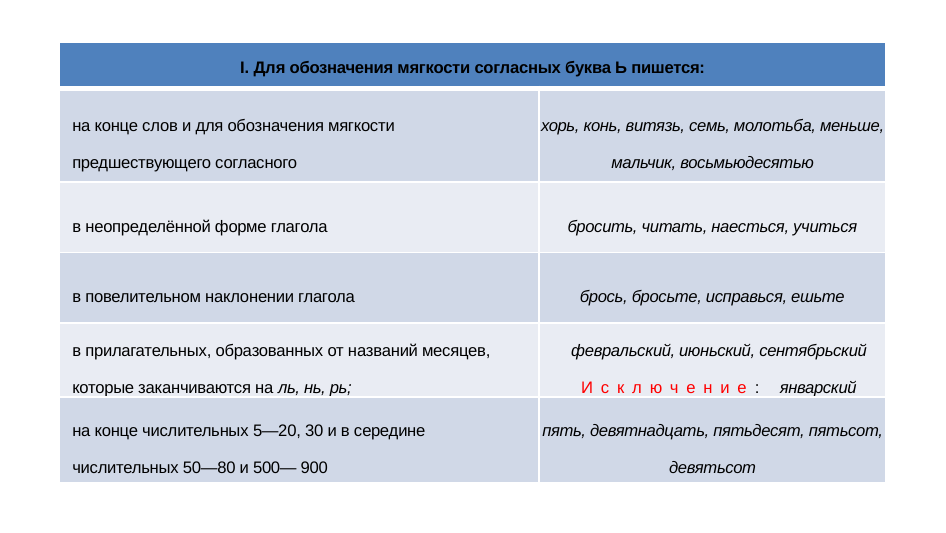

| I. Для обозначения мягкости согласных буква Ь пишется: |  |
| --- | --- |
| на конце слов и для обозначения мягкости предшествующего согласного | хорь, конь, витязь, семь, молотьба, меньше, мальчик, восьмьюдесятью |
| в неопределённой форме глагола | бросить, читать, наесться, учиться |
| в повелительном наклонении глагола | брось, бросьте, исправься, ешьте |
| в прилагательных, образованных от названий месяцев, которые заканчиваются на ль, нь, рь; | февральский, июньский, сентябрьский Исключение: январский |
| на конце числительных 5—20, 30 и в середине числительных 50—80 и 500— 900 | пять, девятнадцать, пятьдесят, пятьсот, девятьсот |